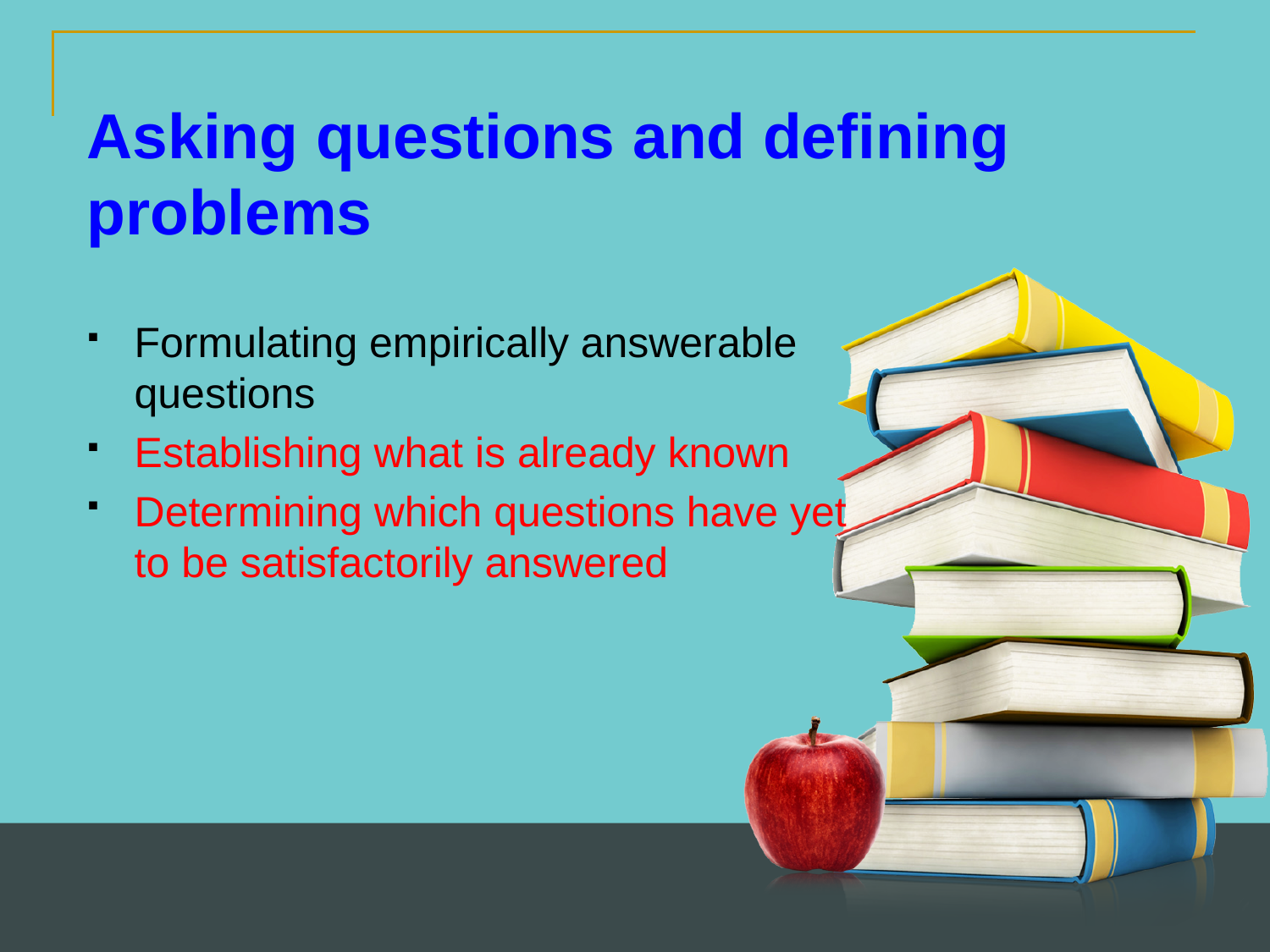

Asking questions and defining problems

Formulating empirically answerable                    questions
Establishing what is already known
Determining which questions have yet                        to be satisfactorily answered